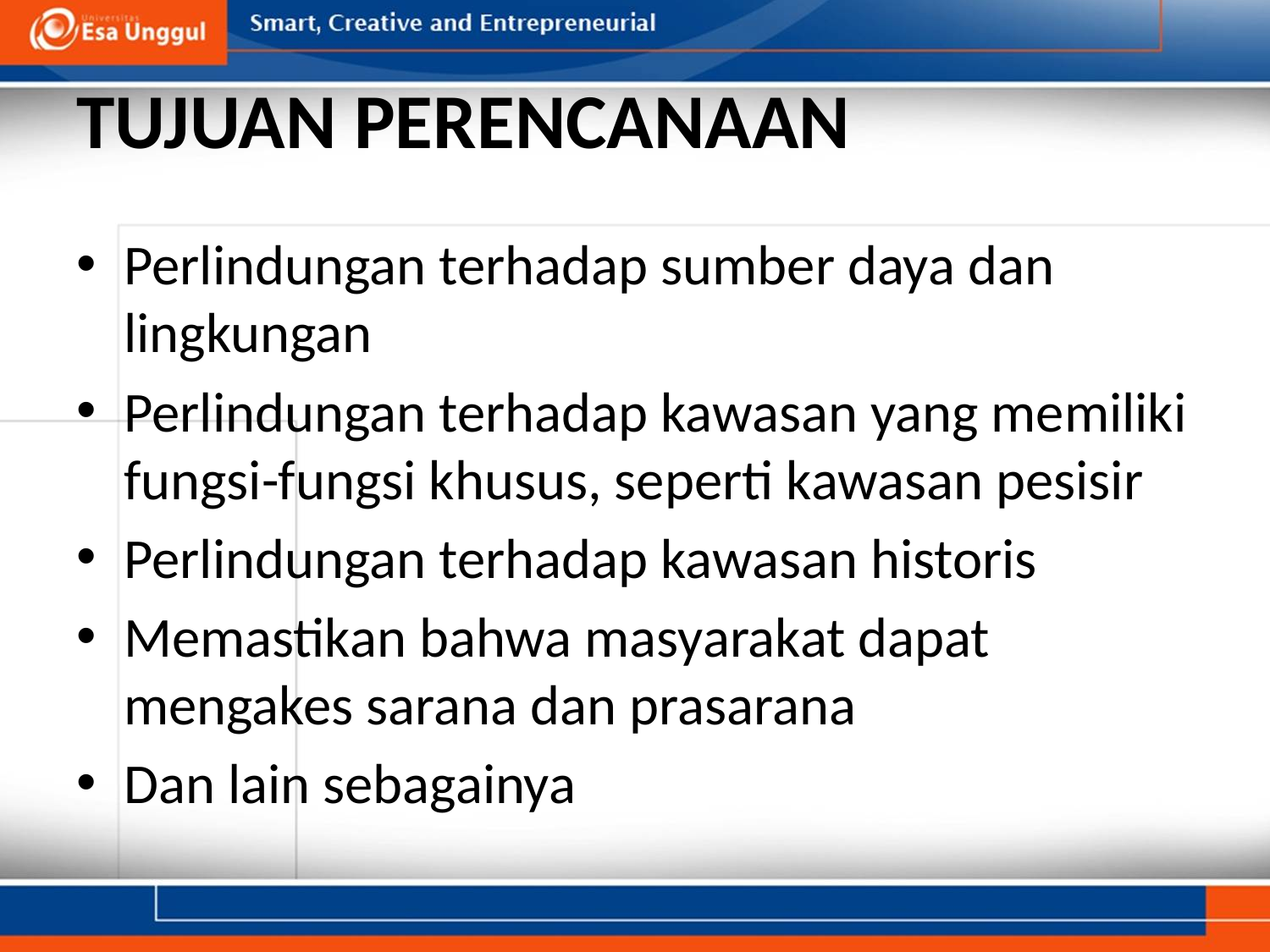

# TUJUAN PERENCANAAN
Perlindungan terhadap sumber daya dan lingkungan
Perlindungan terhadap kawasan yang memiliki fungsi-fungsi khusus, seperti kawasan pesisir
Perlindungan terhadap kawasan historis
Memastikan bahwa masyarakat dapat mengakes sarana dan prasarana
Dan lain sebagainya